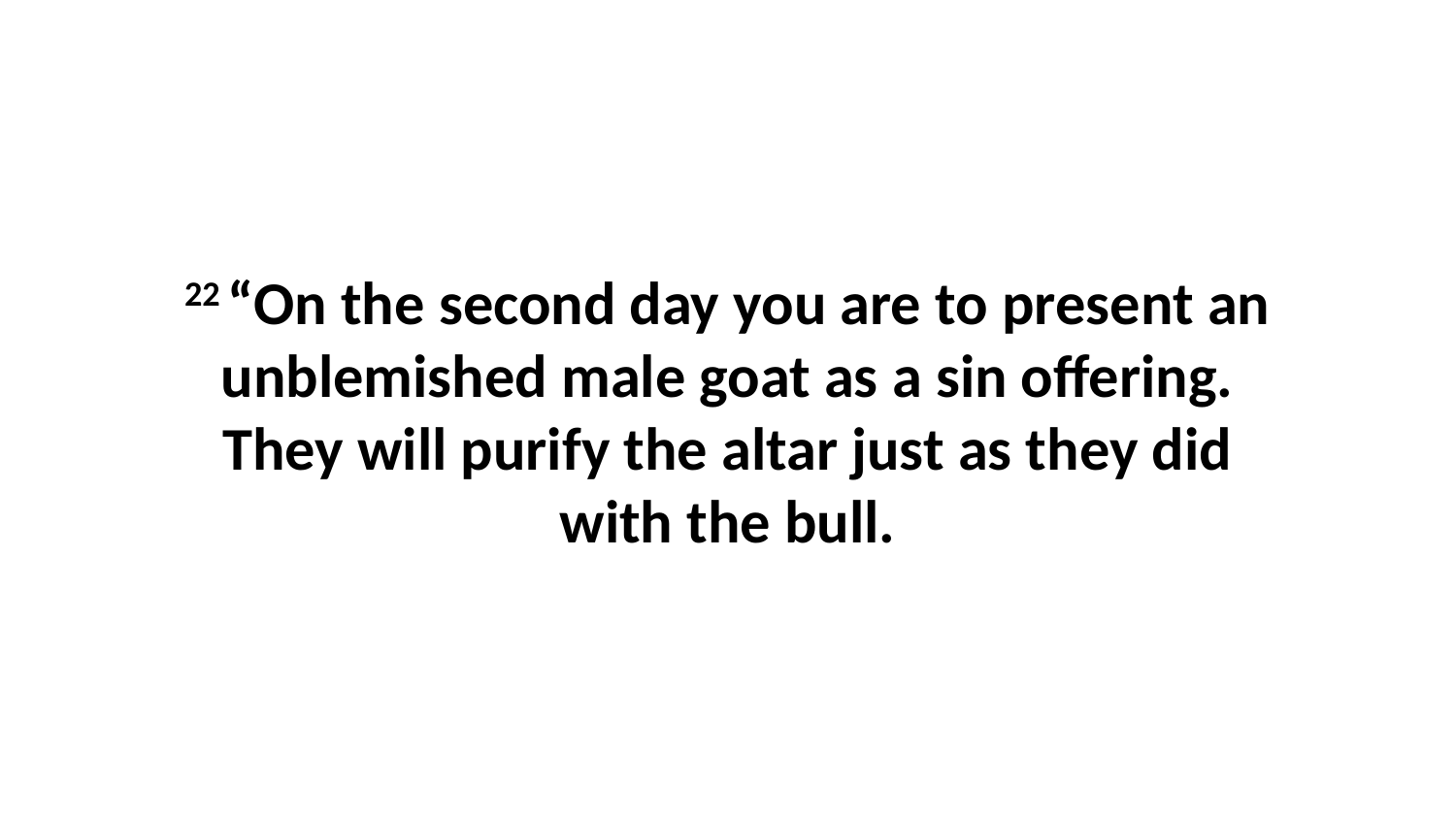

22 “On the second day you are to present an unblemished male goat as a sin offering. They will purify the altar just as they did with the bull.